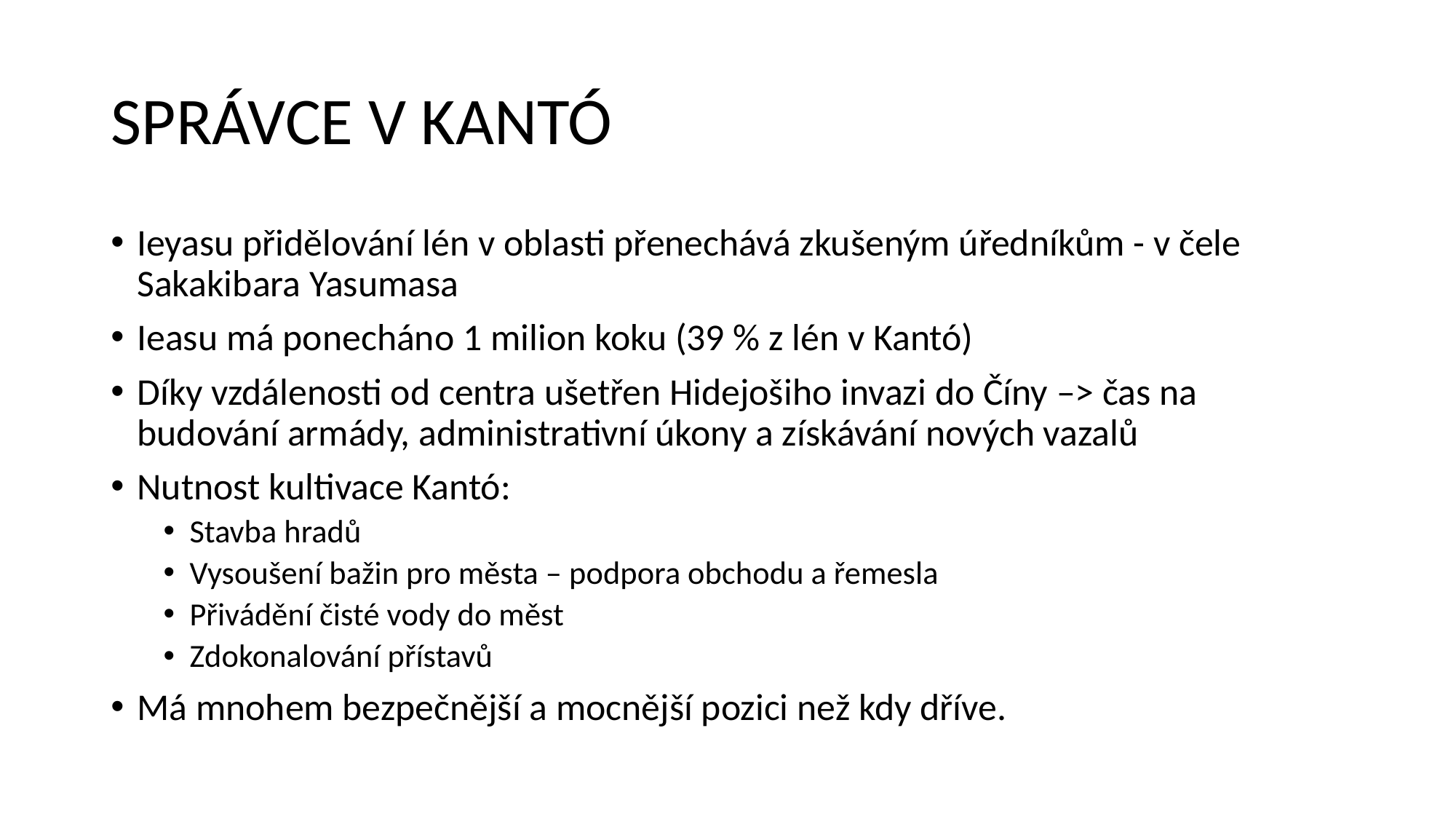

# SPRÁVCE V KANTÓ
Ieyasu přidělování lén v oblasti přenechává zkušeným úředníkům - v čele Sakakibara Yasumasa
Ieasu má ponecháno 1 milion koku (39 % z lén v Kantó)
Díky vzdálenosti od centra ušetřen Hidejošiho invazi do Číny –> čas na budování armády, administrativní úkony a získávání nových vazalů
Nutnost kultivace Kantó:
Stavba hradů
Vysoušení bažin pro města – podpora obchodu a řemesla
Přivádění čisté vody do měst
Zdokonalování přístavů
Má mnohem bezpečnější a mocnější pozici než kdy dříve.